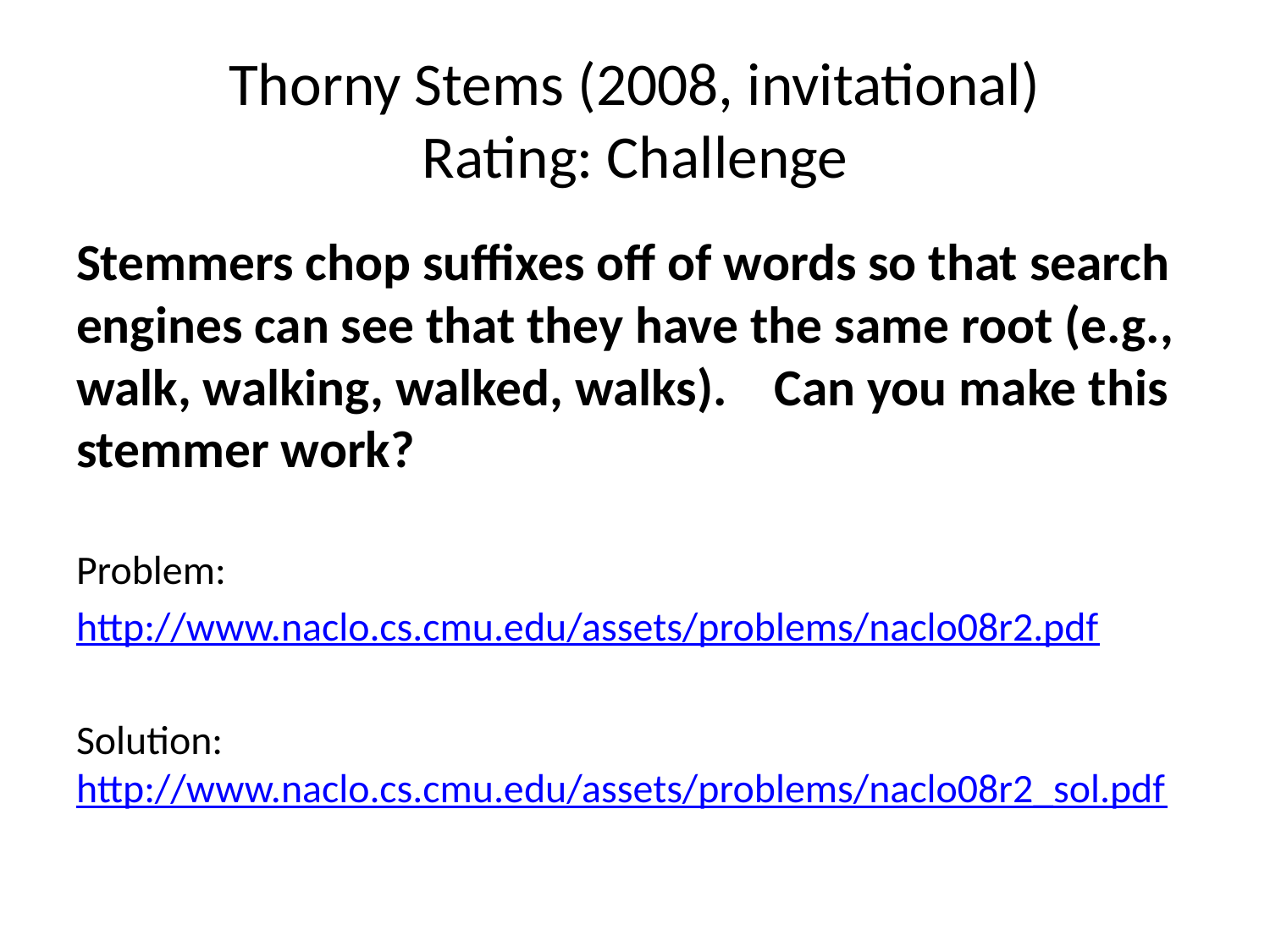

# Thorny Stems (2008, invitational) Rating: Challenge
Stemmers chop suffixes off of words so that search engines can see that they have the same root (e.g., walk, walking, walked, walks).    Can you make this stemmer work?

Problem:
http://www.naclo.cs.cmu.edu/assets/problems/naclo08r2.pdf

Solution:  http://www.naclo.cs.cmu.edu/assets/problems/naclo08r2_sol.pdf